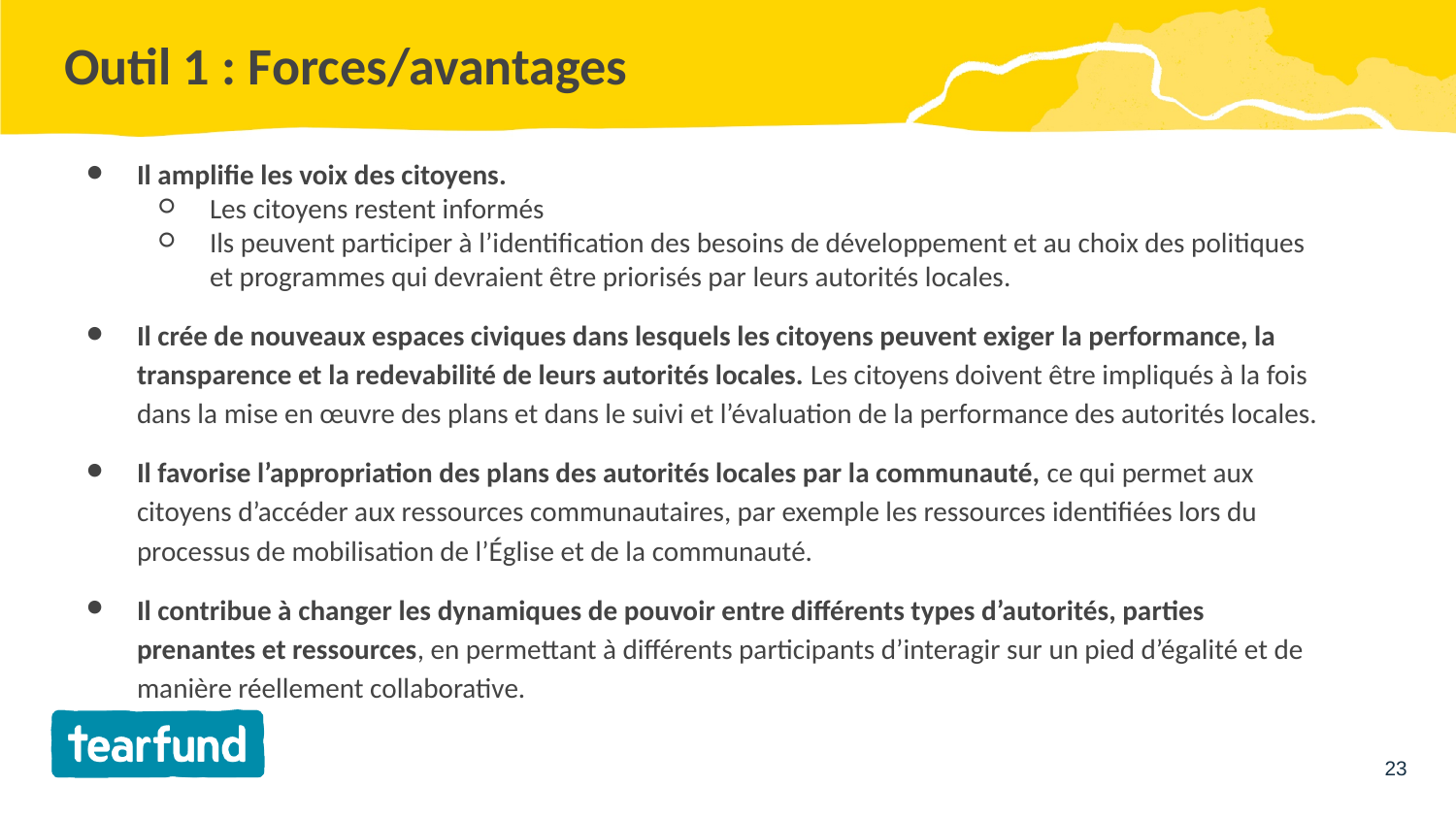

# Outil 1 : Forces/avantages

Il amplifie les voix des citoyens.
Les citoyens restent informés
Ils peuvent participer à l’identification des besoins de développement et au choix des politiques et programmes qui devraient être priorisés par leurs autorités locales.
Il crée de nouveaux espaces civiques dans lesquels les citoyens peuvent exiger la performance, la transparence et la redevabilité de leurs autorités locales. Les citoyens doivent être impliqués à la fois dans la mise en œuvre des plans et dans le suivi et l’évaluation de la performance des autorités locales.
Il favorise l’appropriation des plans des autorités locales par la communauté, ce qui permet aux citoyens d’accéder aux ressources communautaires, par exemple les ressources identifiées lors du processus de mobilisation de l’Église et de la communauté.
Il contribue à changer les dynamiques de pouvoir entre différents types d’autorités, parties prenantes et ressources, en permettant à différents participants d’interagir sur un pied d’égalité et de manière réellement collaborative.